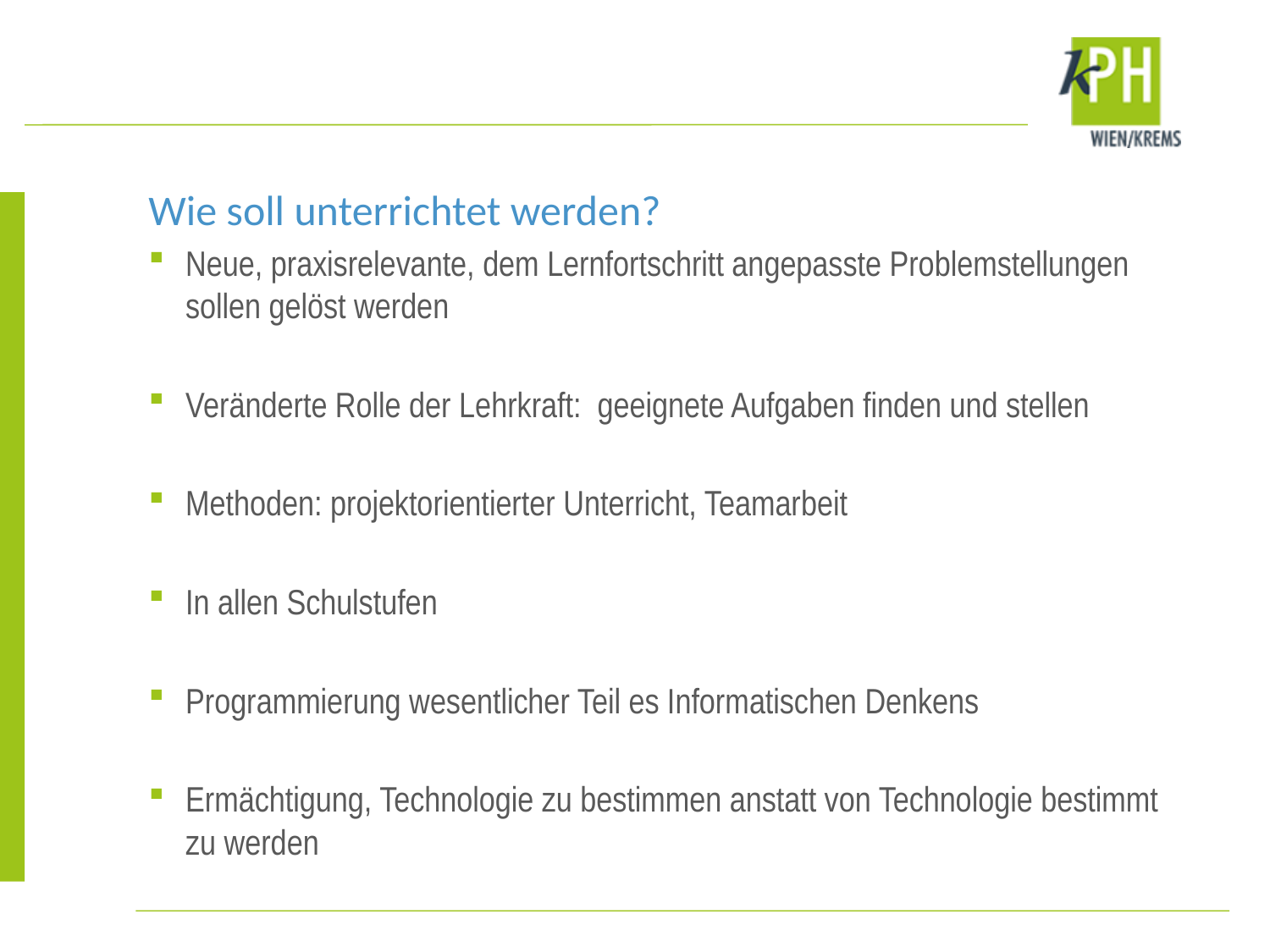

Wie soll unterrichtet werden?
Neue, praxisrelevante, dem Lernfortschritt angepasste Problemstellungen sollen gelöst werden

Veränderte Rolle der Lehrkraft:  geeignete Aufgaben finden und stellen

Methoden: projektorientierter Unterricht, Teamarbeit

In allen Schulstufen

Programmierung wesentlicher Teil es Informatischen Denkens

Ermächtigung, Technologie zu bestimmen anstatt von Technologie bestimmt zu werden